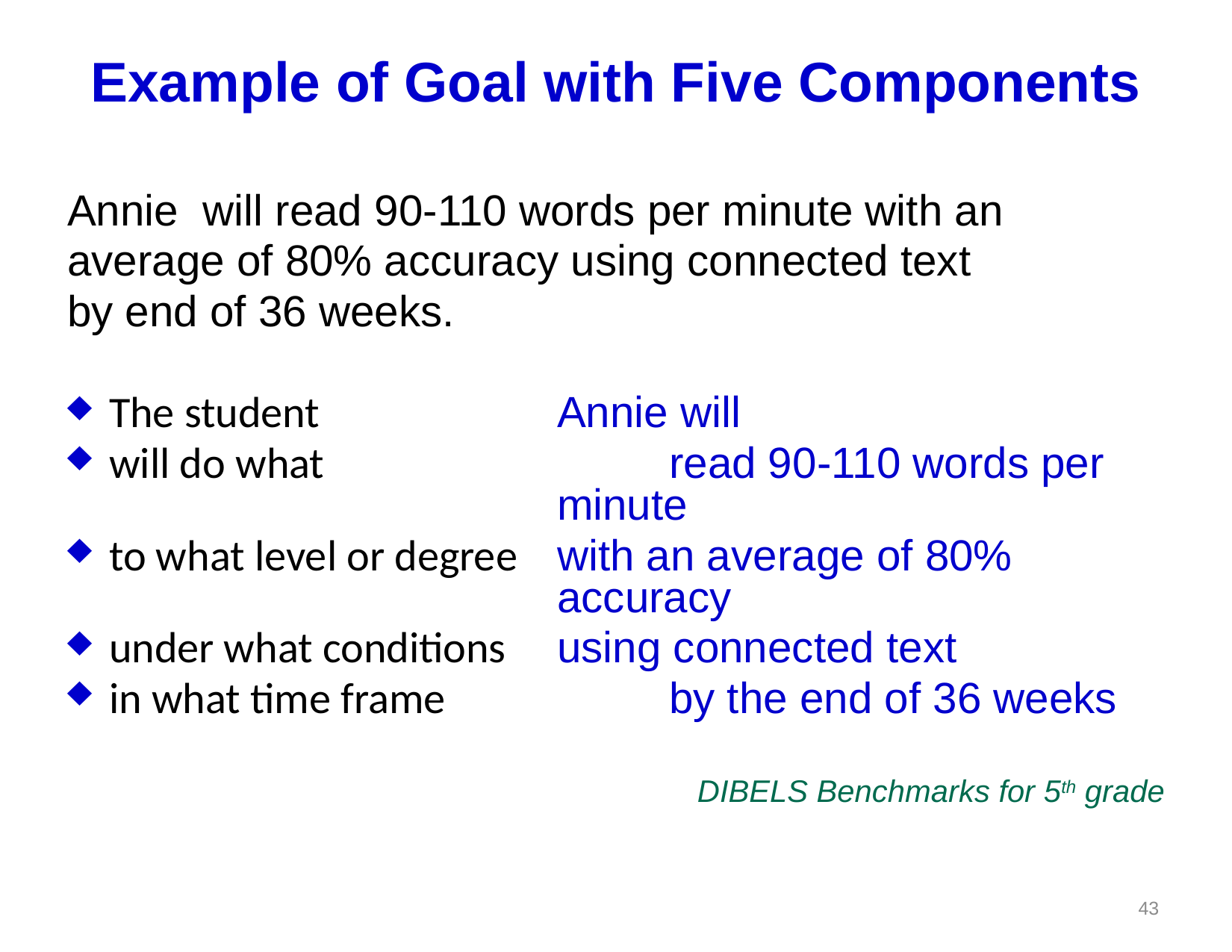

# Example of Goal with Five Components
Annie  will read 90-110 words per minute with an
average of 80% accuracy using connected text
by end of 36 weeks.

The student 			Annie will
will do what 			read 90-110 words per 					minute
to what level or degree 	with an average of 80% 					accuracy
under what conditions 	using connected text
in what time frame 		by the end of 36 weeks

DIBELS Benchmarks for 5th grade

43